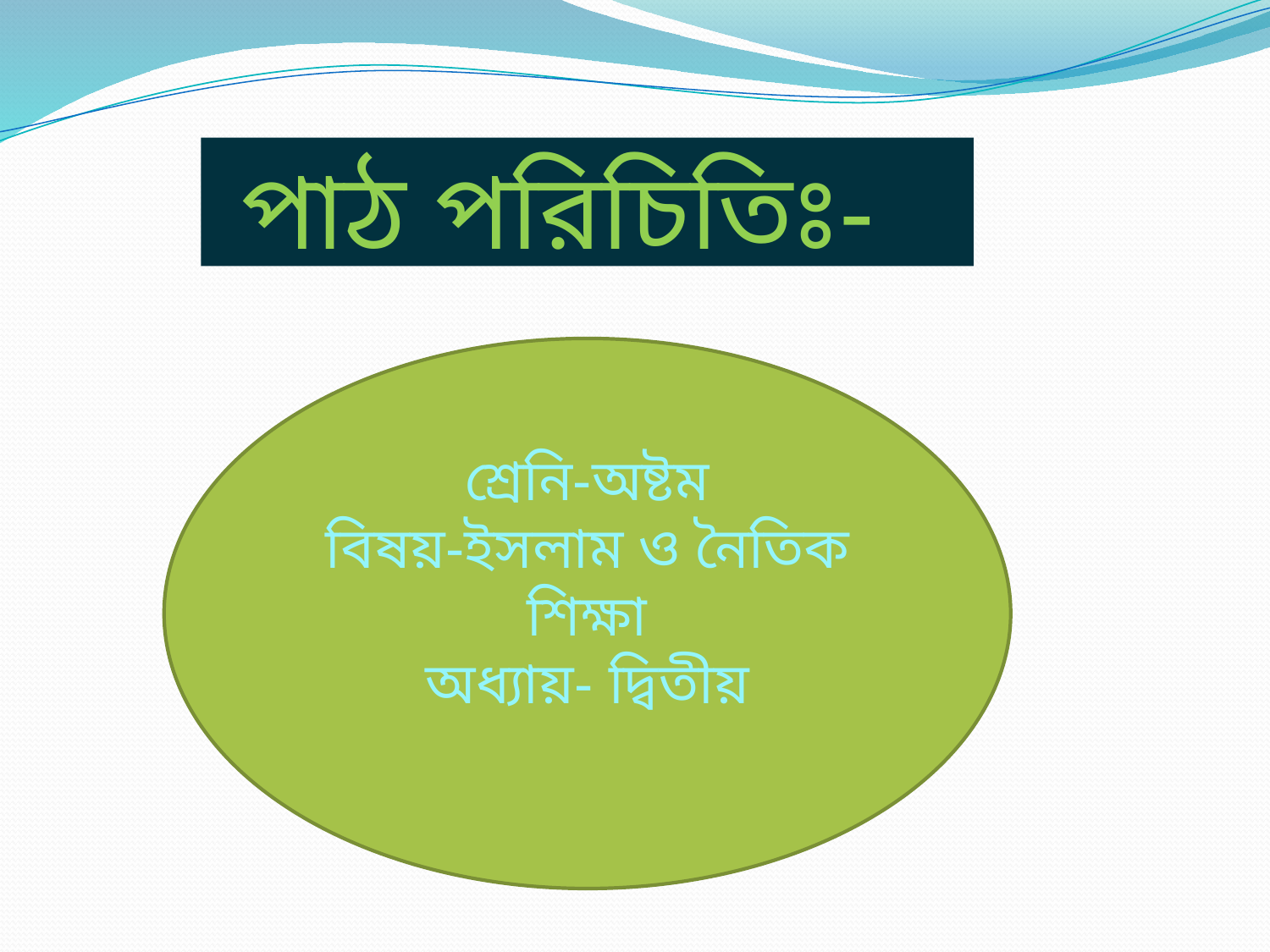

পাঠ পরিচিতিঃ-
শ্রেনি-অষ্টম
বিষয়-ইসলাম ও নৈতিক শিক্ষা
অধ্যায়- দ্বিতীয়